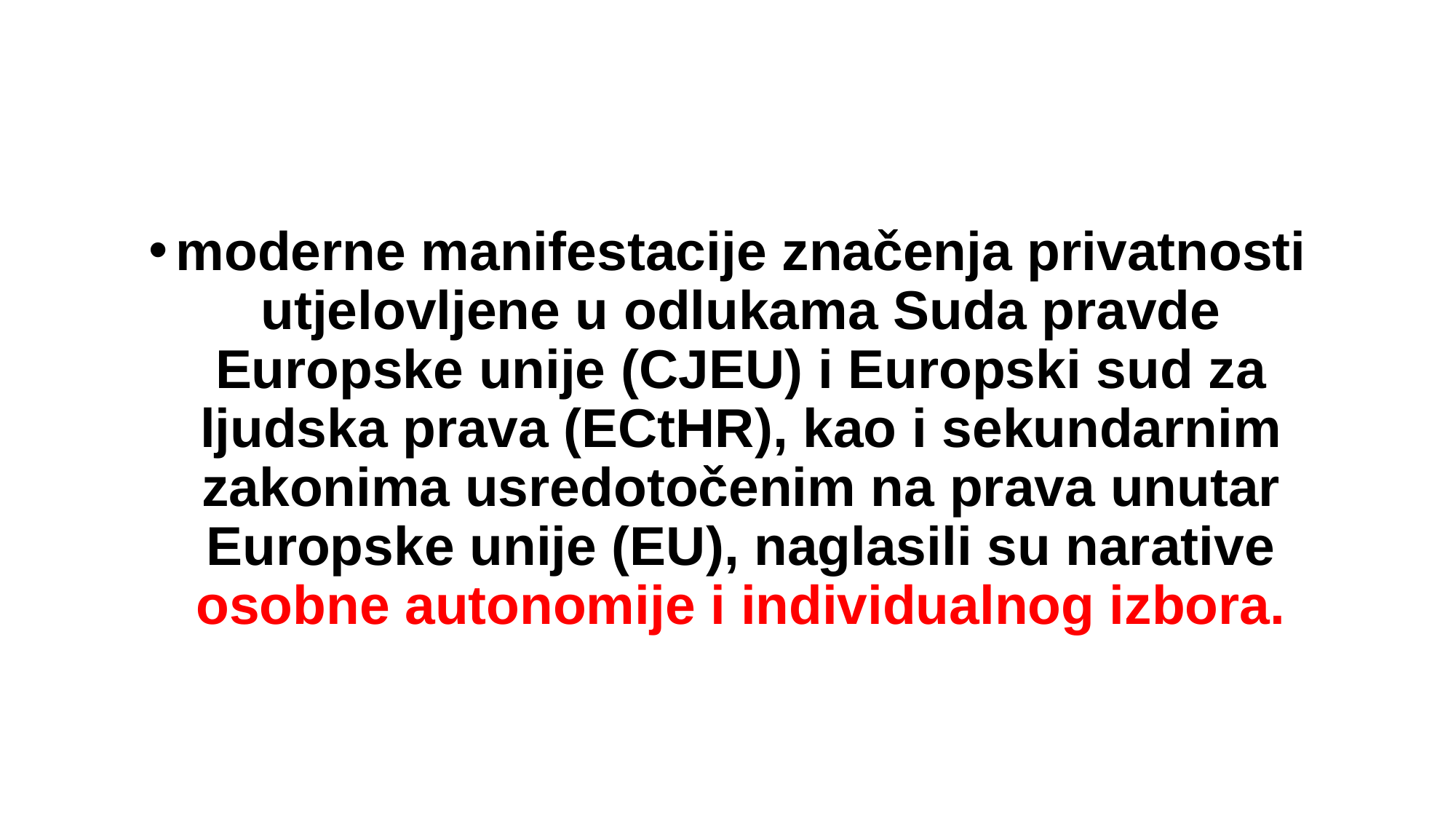

moderne manifestacije značenja privatnosti utjelovljene u odlukama Suda pravde Europske unije (CJEU) i Europski sud za ljudska prava (ECtHR), kao i sekundarnim zakonima usredotočenim na prava unutar Europske unije (EU), naglasili su narative osobne autonomije i individualnog izbora.